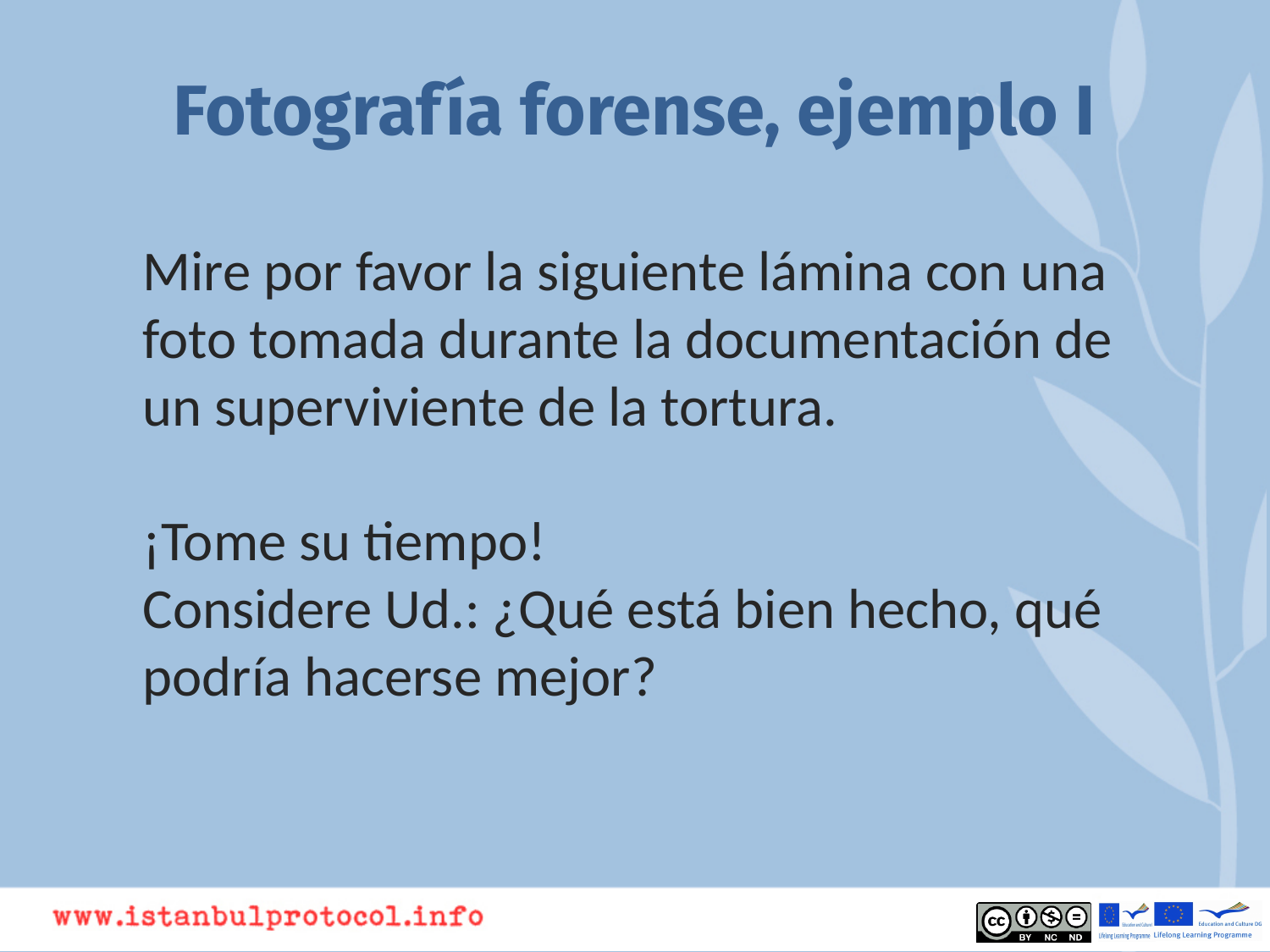

Fotografía forense, ejemplo I
Mire por favor la siguiente lámina con una foto tomada durante la documentación de un superviviente de la tortura.

¡Tome su tiempo!
Considere Ud.: ¿Qué está bien hecho, qué podría hacerse mejor?